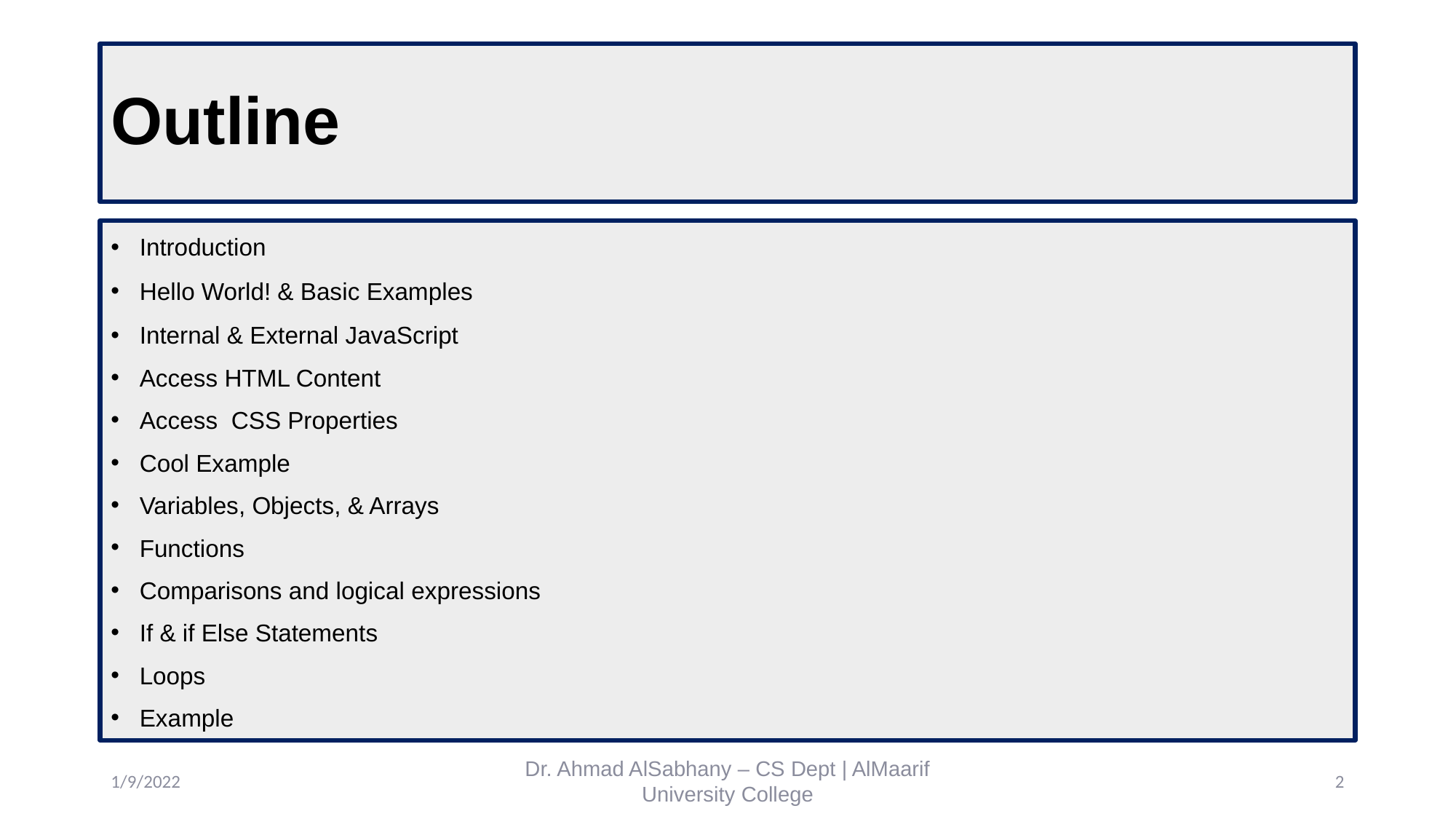

# Outline
Introduction
Hello World! & Basic Examples
Internal & External JavaScript
Access HTML Content
Access  CSS Properties
Cool Example
Variables, Objects, & Arrays
Functions
Comparisons and logical expressions
If & if Else Statements
Loops
Example

1/9/2022
Dr. Ahmad AlSabhany – CS Dept | AlMaarif University College
2